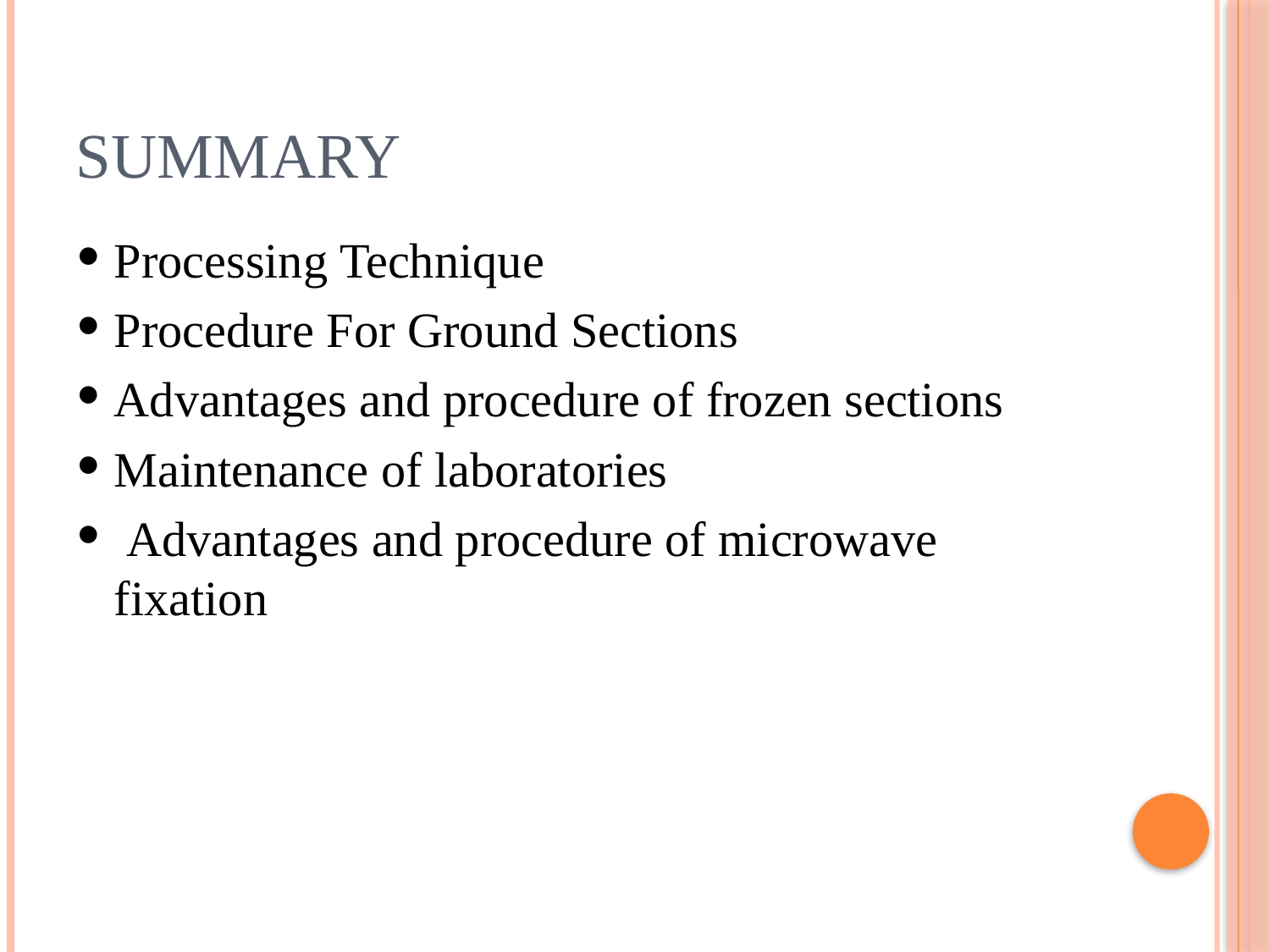

# Summary
Processing Technique
Procedure For Ground Sections
Advantages and procedure of frozen sections
Maintenance of laboratories
 Advantages and procedure of microwave fixation